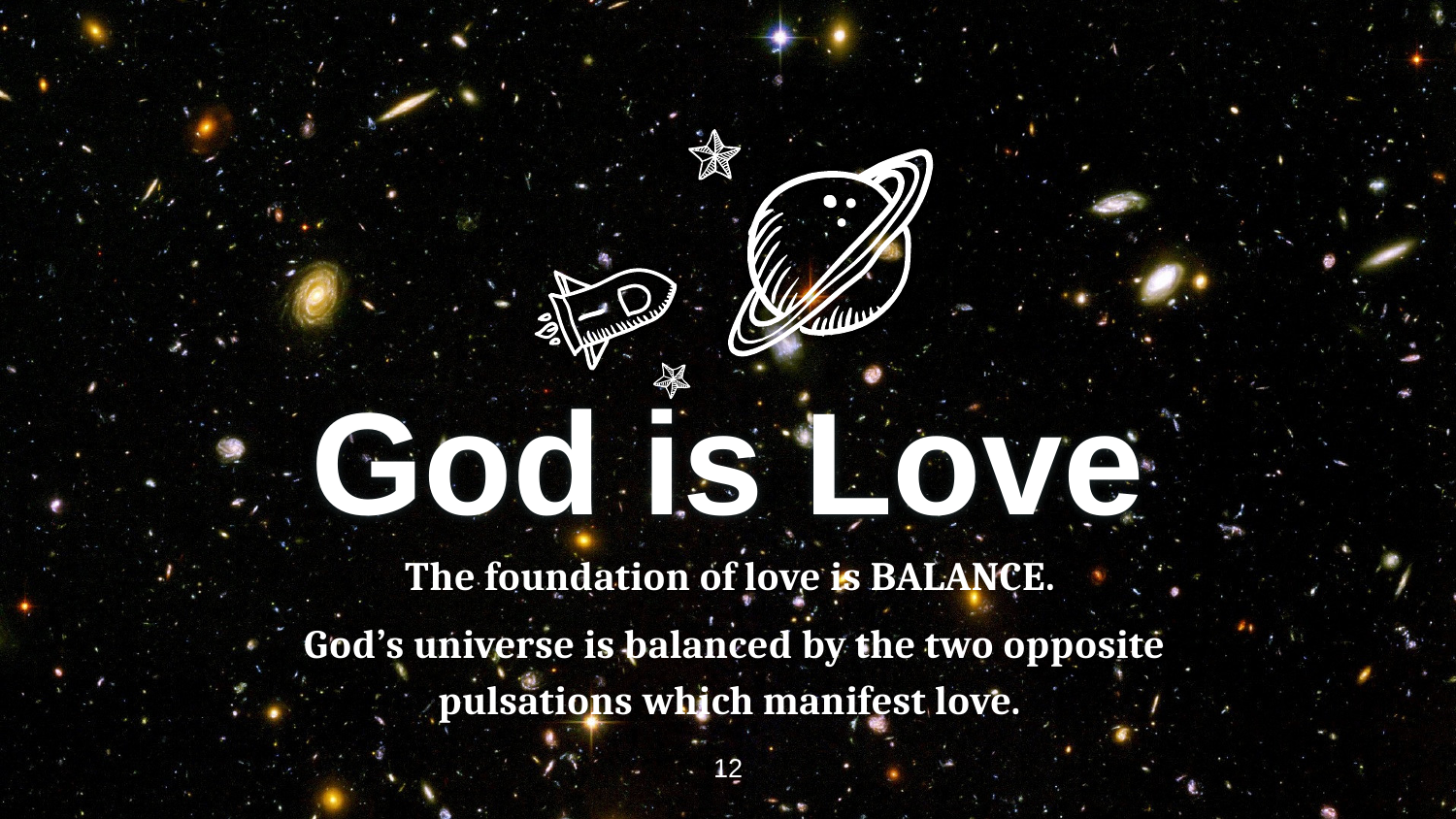

God is Love
The foundation of love is BALANCE.
God’s universe is balanced by the two opposite pulsations which manifest love.
12